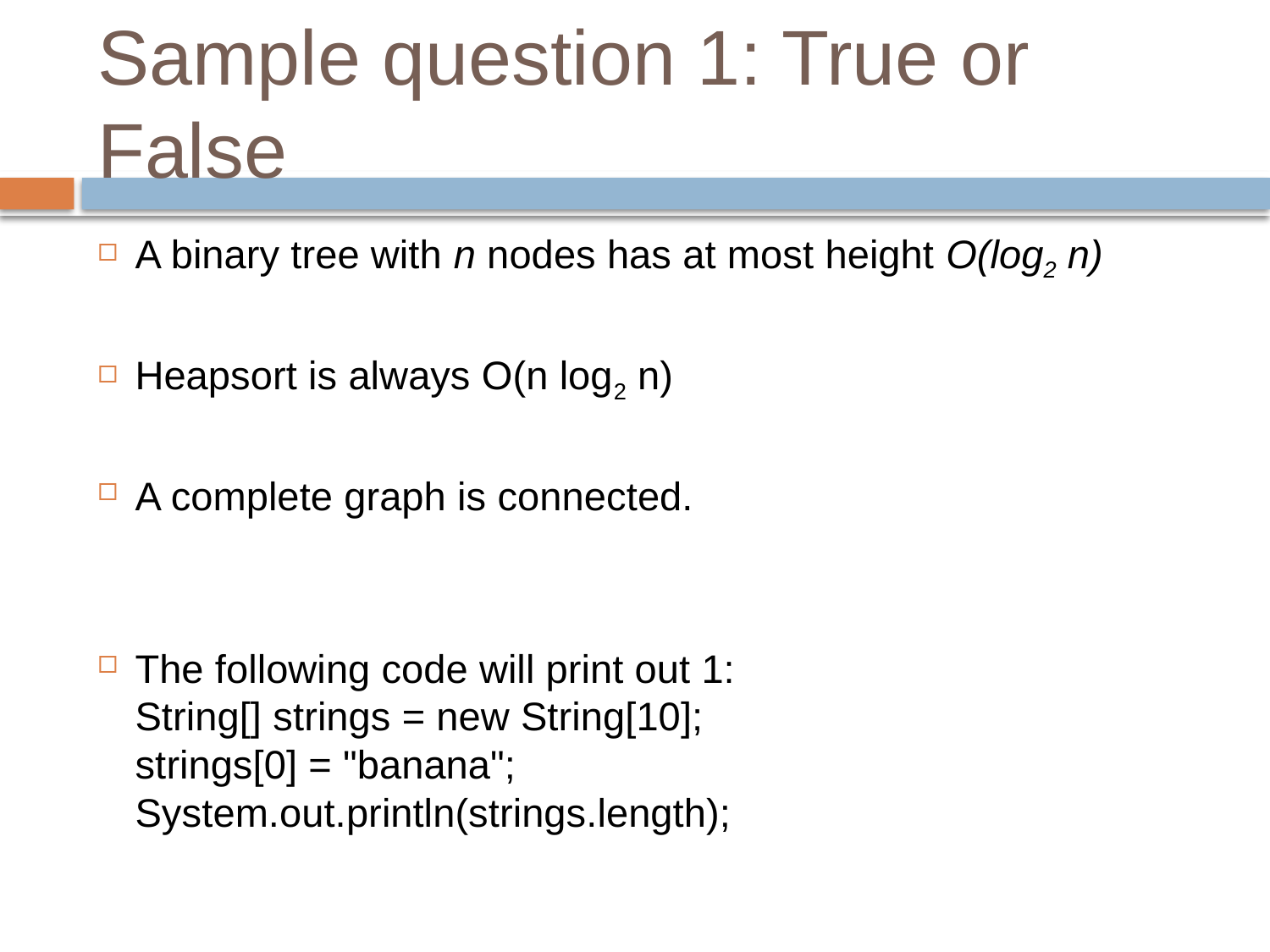

# Sample question 1: True or False
A binary tree with n nodes has at most height O(log2 n)

Heapsort is always O(n log2 n)

A complete graph is connected.

The following code will print out 1:
String[] strings = new String[10];
strings[0] = "banana";
System.out.println(strings.length);